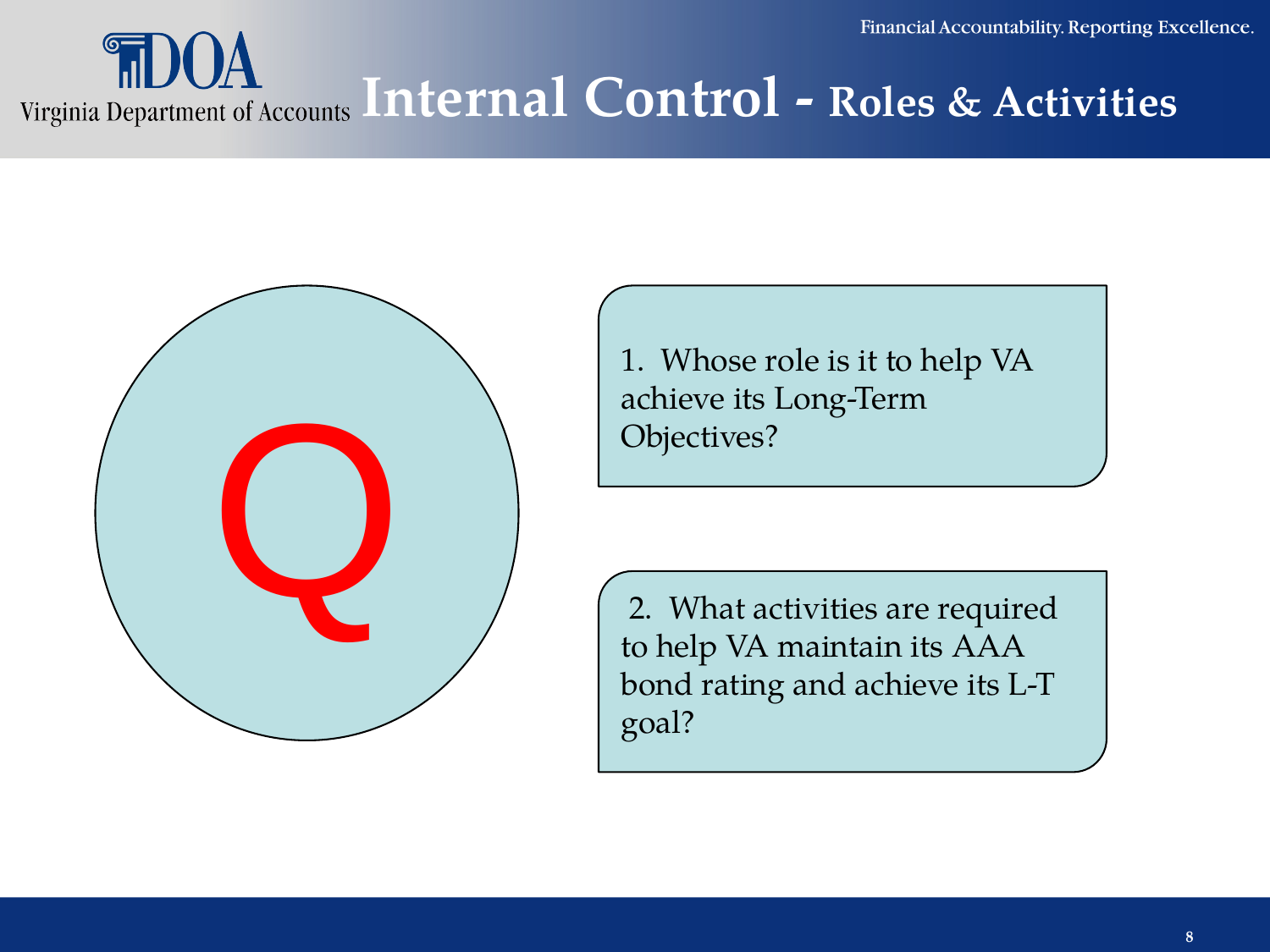

# Internal Control - Roles & Activities

Q

1.  Whose role is it to help VA achieve its Long-Term Objectives?
 2.  What activities are required to help VA maintain its AAA bond rating and achieve its L-T goal?
8